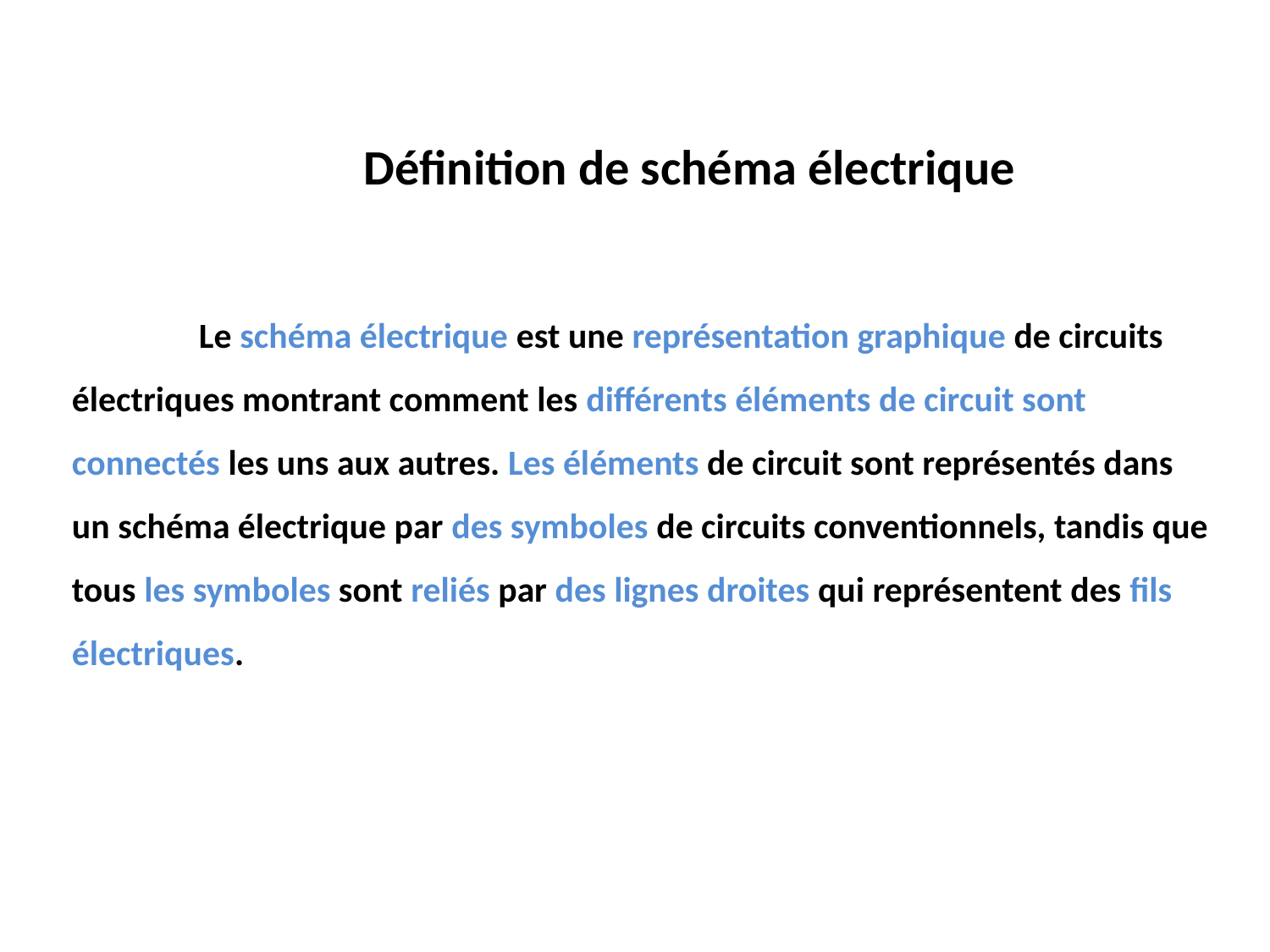

Définition de schéma électrique
	Le schéma électrique est une représentation graphique de circuits électriques montrant comment les différents éléments de circuit sont connectés les uns aux autres. Les éléments de circuit sont représentés dans un schéma électrique par des symboles de circuits conventionnels, tandis que tous les symboles sont reliés par des lignes droites qui représentent des fils électriques.